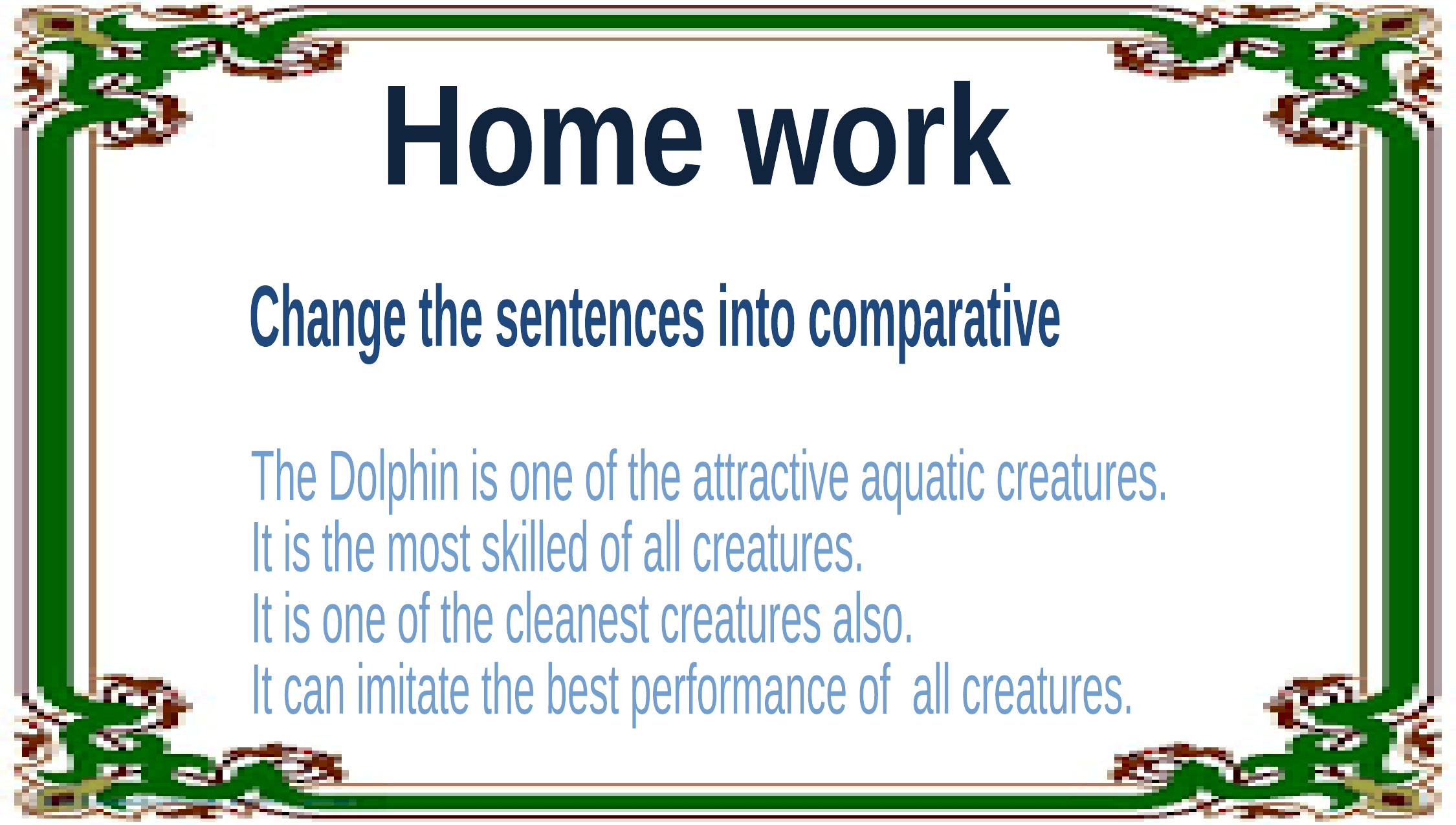

Home work
Change the sentences into comparative

The Dolphin is one of the attractive aquatic creatures.
It is the most skilled of all creatures.
It is one of the cleanest creatures also.
It can imitate the best performance of  all creatures.